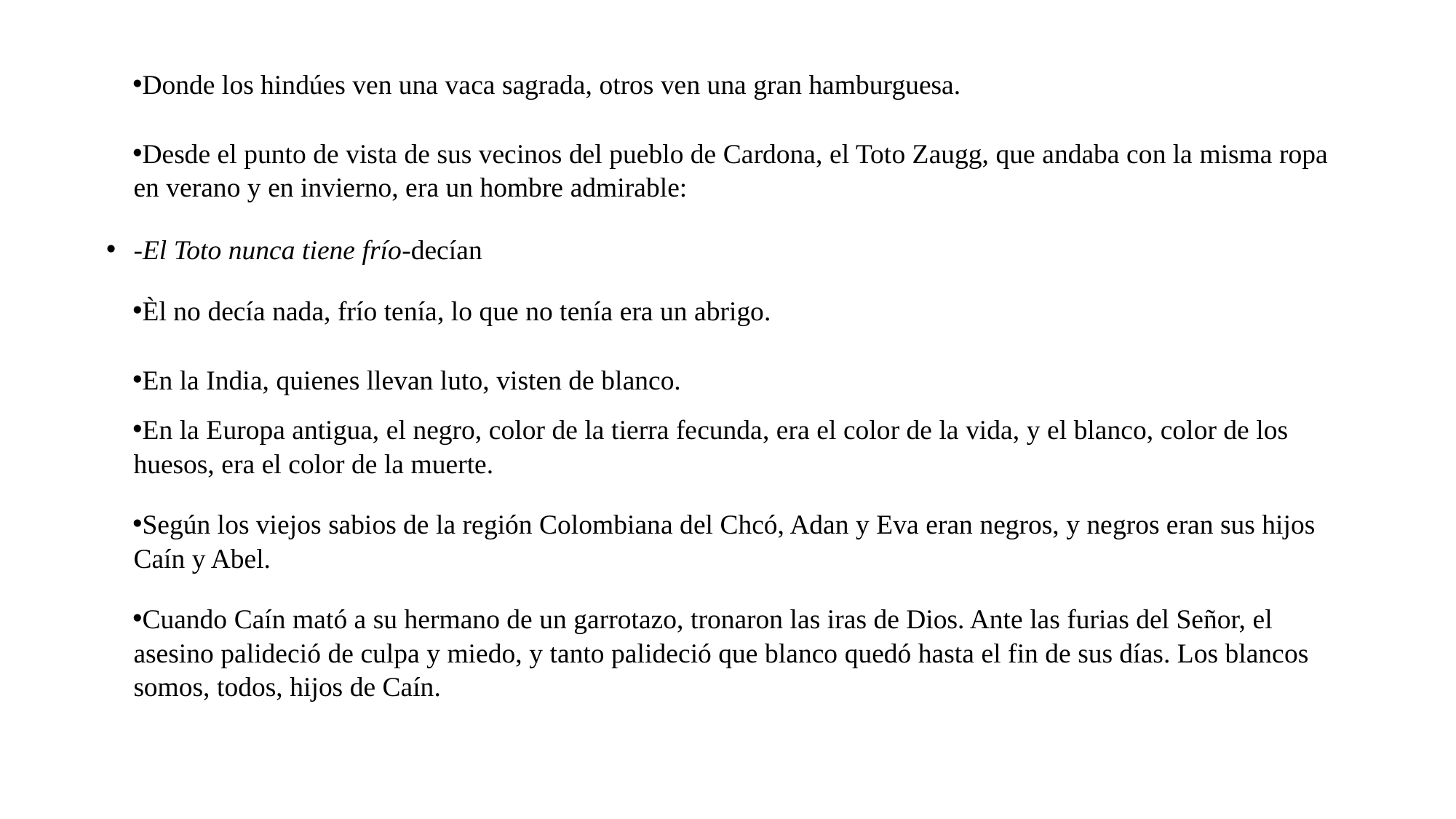

Donde los hindúes ven una vaca sagrada, otros ven una gran hamburguesa.
Desde el punto de vista de sus vecinos del pueblo de Cardona, el Toto Zaugg, que andaba con la misma ropa en verano y en invierno, era un hombre admirable:
-El Toto nunca tiene frío-decían
Èl no decía nada, frío tenía, lo que no tenía era un abrigo.
En la India, quienes llevan luto, visten de blanco.
En la Europa antigua, el negro, color de la tierra fecunda, era el color de la vida, y el blanco, color de los huesos, era el color de la muerte.
Según los viejos sabios de la región Colombiana del Chcó, Adan y Eva eran negros, y negros eran sus hijos Caín y Abel.
Cuando Caín mató a su hermano de un garrotazo, tronaron las iras de Dios. Ante las furias del Señor, el asesino palideció de culpa y miedo, y tanto palideció que blanco quedó hasta el fin de sus días. Los blancos somos, todos, hijos de Caín.